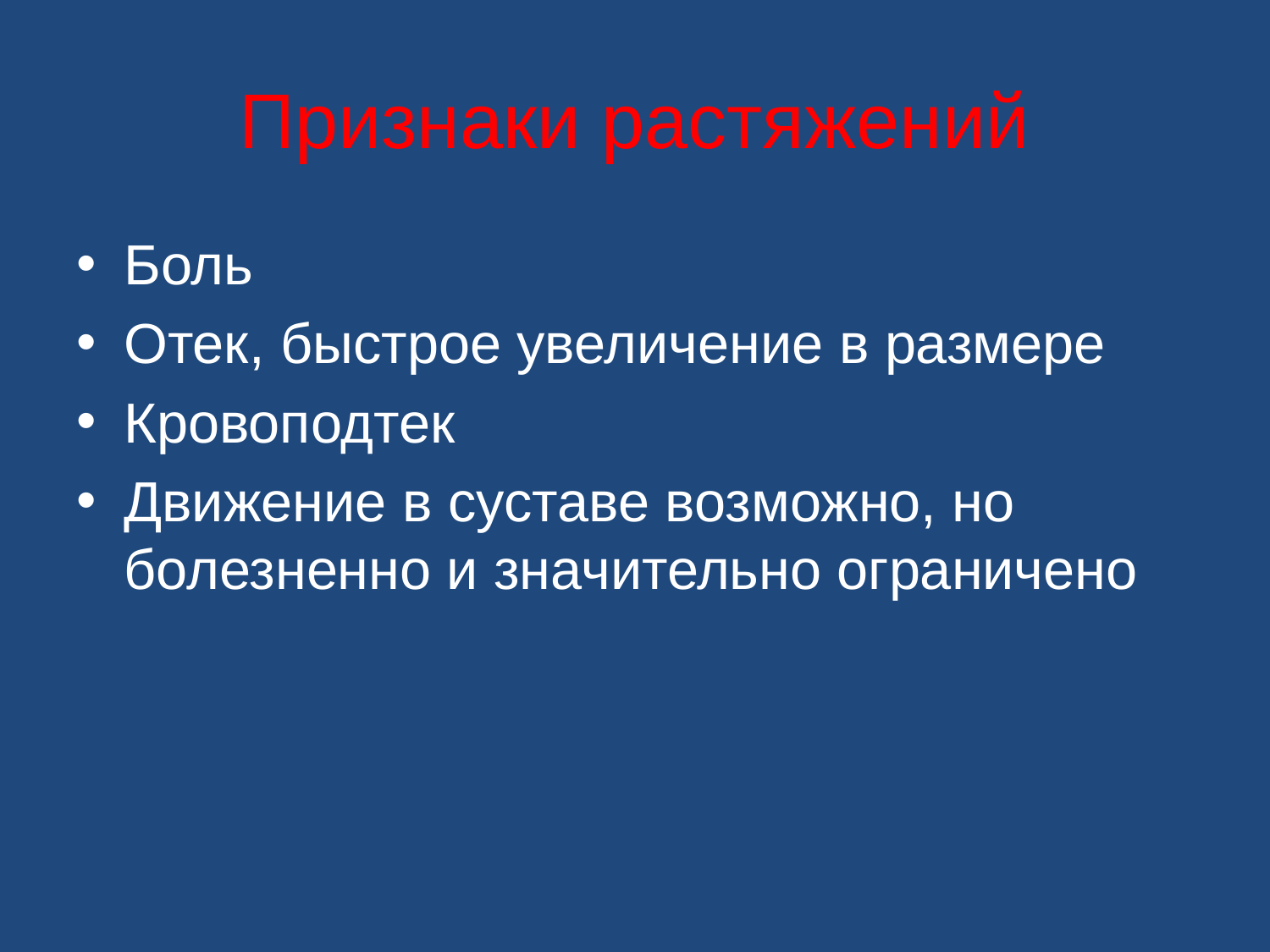

# Признаки растяжений
Боль
Отек, быстрое увеличение в размере
Кровоподтек
Движение в суставе возможно, но болезненно и значительно ограничено